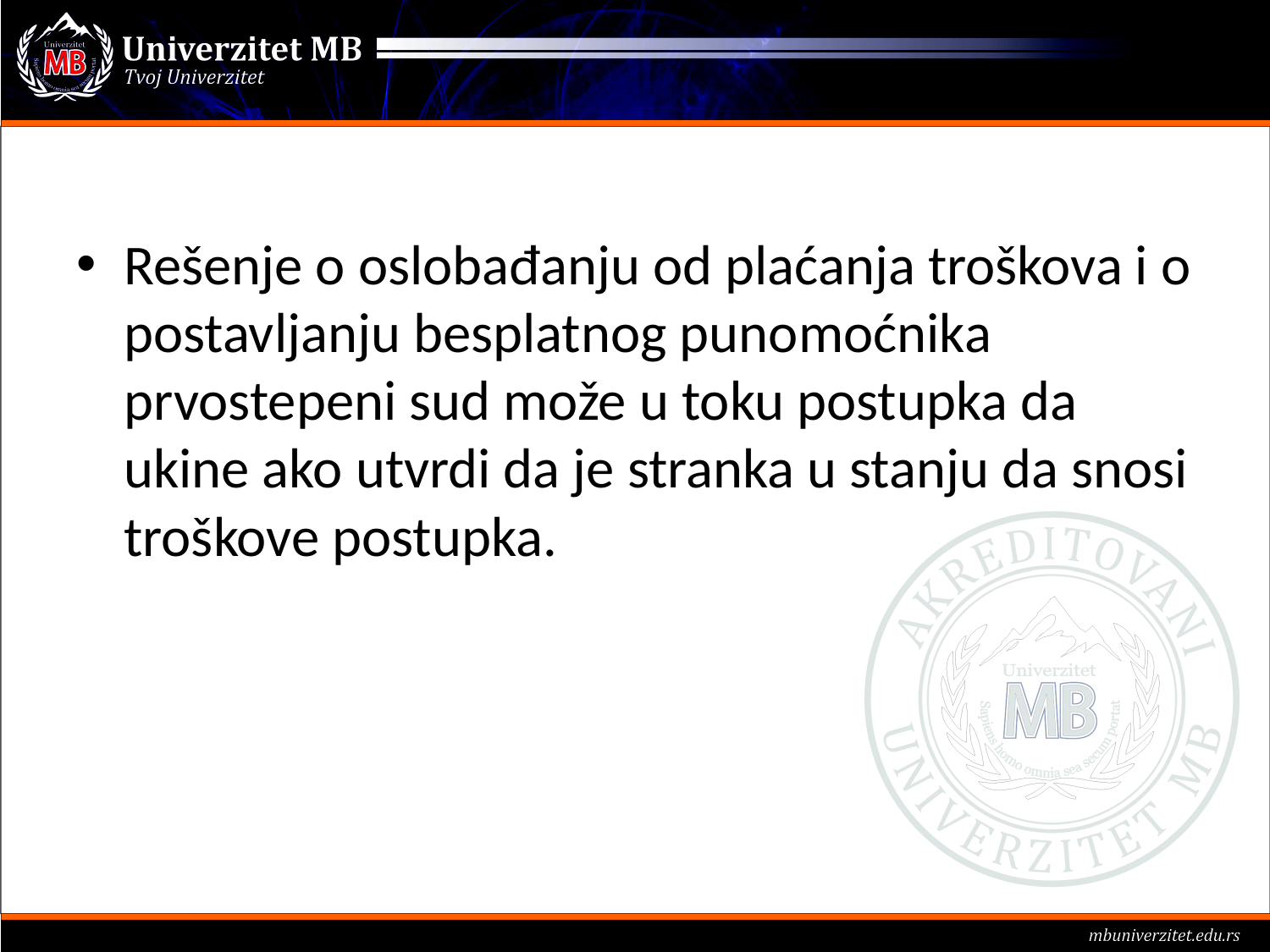

#
Rešenje o oslobađanju od plaćanja troškova i o postavljanju besplatnog punomoćnika prvostepeni sud može u toku postupka da ukine ako utvrdi da je stranka u stanju da snosi troškove postupka.